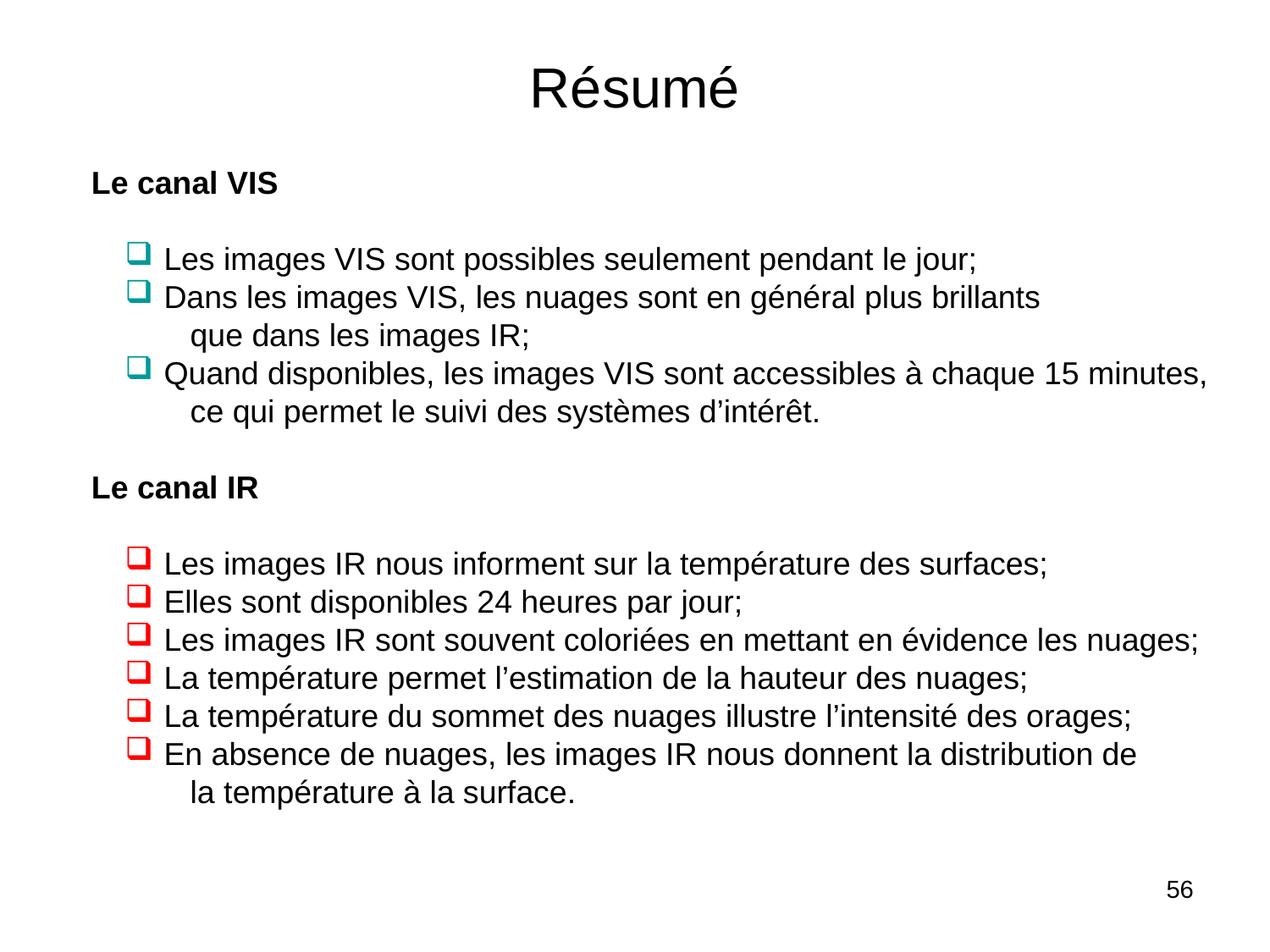

# Résumé
Le canal VIS
 Les images VIS sont possibles seulement pendant le jour;
 Dans les images VIS, les nuages sont en général plus brillants
    que dans les images IR;
 Quand disponibles, les images VIS sont accessibles à chaque 15 minutes,
    ce qui permet le suivi des systèmes d’intérêt.
Le canal IR
 Les images IR nous informent sur la température des surfaces;
 Elles sont disponibles 24 heures par jour;
 Les images IR sont souvent coloriées en mettant en évidence les nuages;
 La température permet l’estimation de la hauteur des nuages;
 La température du sommet des nuages illustre l’intensité des orages;
 En absence de nuages, les images IR nous donnent la distribution de
    la température à la surface.

56